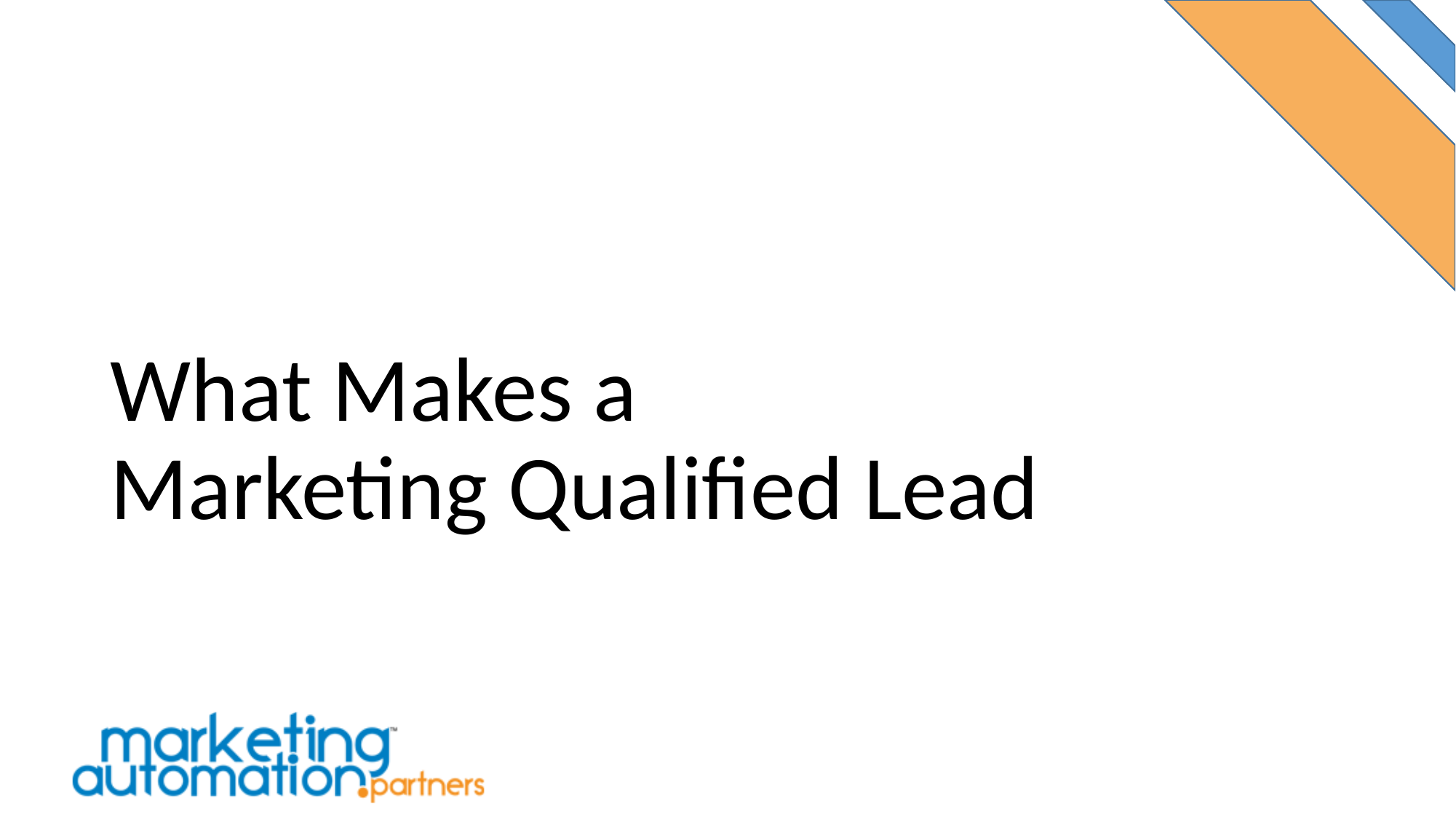

# What Makes a Marketing Qualified Lead